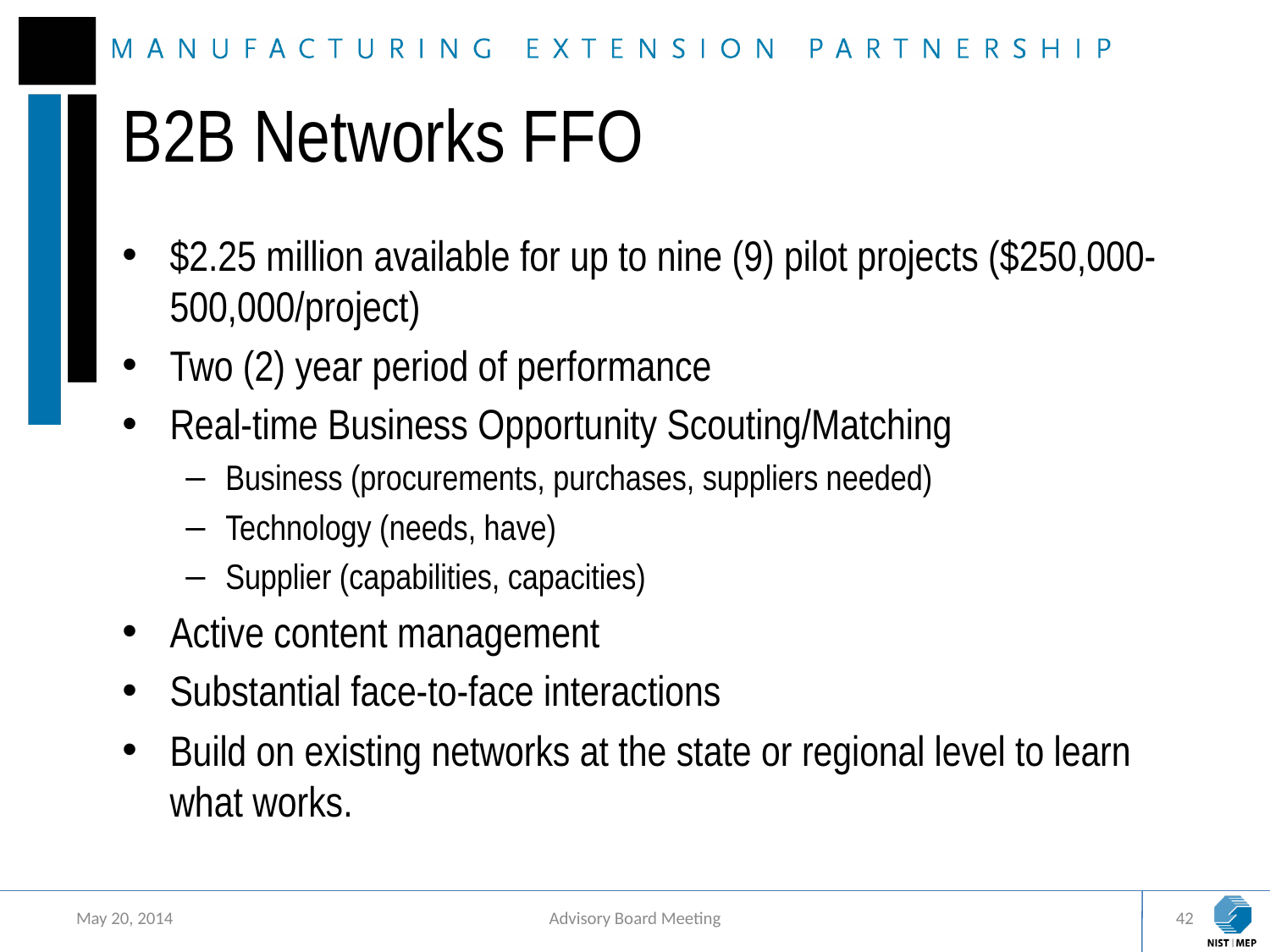

# B2B Networks FFO
$2.25 million available for up to nine (9) pilot projects ($250,000-500,000/project)
Two (2) year period of performance
Real-time Business Opportunity Scouting/Matching
Business (procurements, purchases, suppliers needed)
Technology (needs, have)
Supplier (capabilities, capacities)
Active content management
Substantial face-to-face interactions
Build on existing networks at the state or regional level to learn what works.

May 20, 2014
Advisory Board Meeting
42